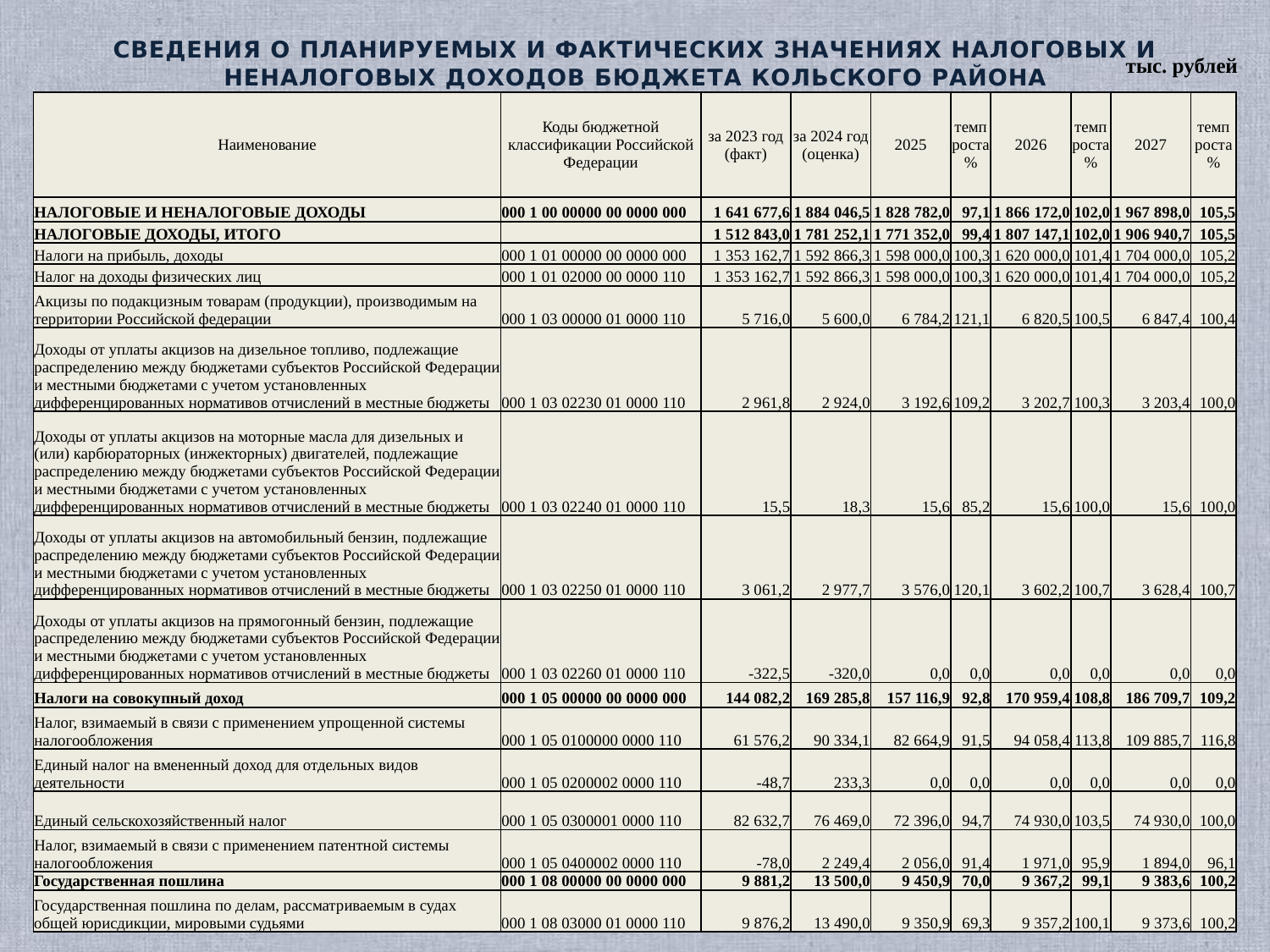

СВЕДЕНИЯ О ПЛАНИРУЕМЫХ И ФАКТИЧЕСКИХ ЗНАЧЕНИЯХ НАЛОГОВЫХ И НЕНАЛОГОВЫХ ДОХОДОВ БЮДЖЕТА КОЛЬСКОГО РАЙОНА
| тыс. рублей |
| --- |
| Наименование | Коды бюджетной классификации Российской Федерации | за 2023 год (факт) | за 2024 год (оценка) | 2025 | темп роста% | 2026 | темп роста% | 2027 | темп роста% |
| --- | --- | --- | --- | --- | --- | --- | --- | --- | --- |
| НАЛОГОВЫЕ И НЕНАЛОГОВЫЕ ДОХОДЫ | 000 1 00 00000 00 0000 000 | 1 641 677,6 | 1 884 046,5 | 1 828 782,0 | 97,1 | 1 866 172,0 | 102,0 | 1 967 898,0 | 105,5 |
| НАЛОГОВЫЕ ДОХОДЫ, ИТОГО |  | 1 512 843,0 | 1 781 252,1 | 1 771 352,0 | 99,4 | 1 807 147,1 | 102,0 | 1 906 940,7 | 105,5 |
| Налоги на прибыль, доходы | 000 1 01 00000 00 0000 000 | 1 353 162,7 | 1 592 866,3 | 1 598 000,0 | 100,3 | 1 620 000,0 | 101,4 | 1 704 000,0 | 105,2 |
| Налог на доходы физических лиц | 000 1 01 02000 00 0000 110 | 1 353 162,7 | 1 592 866,3 | 1 598 000,0 | 100,3 | 1 620 000,0 | 101,4 | 1 704 000,0 | 105,2 |
| Акцизы по подакцизным товарам (продукции), производимым на территории Российской федерации | 000 1 03 00000 01 0000 110 | 5 716,0 | 5 600,0 | 6 784,2 | 121,1 | 6 820,5 | 100,5 | 6 847,4 | 100,4 |
| Доходы от уплаты акцизов на дизельное топливо, подлежащие распределению между бюджетами субъектов Российской Федерации и местными бюджетами с учетом установленных дифференцированных нормативов отчислений в местные бюджеты | 000 1 03 02230 01 0000 110 | 2 961,8 | 2 924,0 | 3 192,6 | 109,2 | 3 202,7 | 100,3 | 3 203,4 | 100,0 |
| Доходы от уплаты акцизов на моторные масла для дизельных и (или) карбюраторных (инжекторных) двигателей, подлежащие распределению между бюджетами субъектов Российской Федерации и местными бюджетами с учетом установленных дифференцированных нормативов отчислений в местные бюджеты | 000 1 03 02240 01 0000 110 | 15,5 | 18,3 | 15,6 | 85,2 | 15,6 | 100,0 | 15,6 | 100,0 |
| Доходы от уплаты акцизов на автомобильный бензин, подлежащие распределению между бюджетами субъектов Российской Федерации и местными бюджетами с учетом установленных дифференцированных нормативов отчислений в местные бюджеты | 000 1 03 02250 01 0000 110 | 3 061,2 | 2 977,7 | 3 576,0 | 120,1 | 3 602,2 | 100,7 | 3 628,4 | 100,7 |
| Доходы от уплаты акцизов на прямогонный бензин, подлежащие распределению между бюджетами субъектов Российской Федерации и местными бюджетами с учетом установленных дифференцированных нормативов отчислений в местные бюджеты | 000 1 03 02260 01 0000 110 | -322,5 | -320,0 | 0,0 | 0,0 | 0,0 | 0,0 | 0,0 | 0,0 |
| Налоги на совокупный доход | 000 1 05 00000 00 0000 000 | 144 082,2 | 169 285,8 | 157 116,9 | 92,8 | 170 959,4 | 108,8 | 186 709,7 | 109,2 |
| Налог, взимаемый в связи с применением упрощенной системы налогообложения | 000 1 05 0100000 0000 110 | 61 576,2 | 90 334,1 | 82 664,9 | 91,5 | 94 058,4 | 113,8 | 109 885,7 | 116,8 |
| Единый налог на вмененный доход для отдельных видов деятельности | 000 1 05 0200002 0000 110 | -48,7 | 233,3 | 0,0 | 0,0 | 0,0 | 0,0 | 0,0 | 0,0 |
| Единый сельскохозяйственный налог | 000 1 05 0300001 0000 110 | 82 632,7 | 76 469,0 | 72 396,0 | 94,7 | 74 930,0 | 103,5 | 74 930,0 | 100,0 |
| Налог, взимаемый в связи с применением патентной системы налогообложения | 000 1 05 0400002 0000 110 | -78,0 | 2 249,4 | 2 056,0 | 91,4 | 1 971,0 | 95,9 | 1 894,0 | 96,1 |
| Государственная пошлина | 000 1 08 00000 00 0000 000 | 9 881,2 | 13 500,0 | 9 450,9 | 70,0 | 9 367,2 | 99,1 | 9 383,6 | 100,2 |
| Государственная пошлина по делам, рассматриваемым в судах общей юрисдикции, мировыми судьями | 000 1 08 03000 01 0000 110 | 9 876,2 | 13 490,0 | 9 350,9 | 69,3 | 9 357,2 | 100,1 | 9 373,6 | 100,2 |